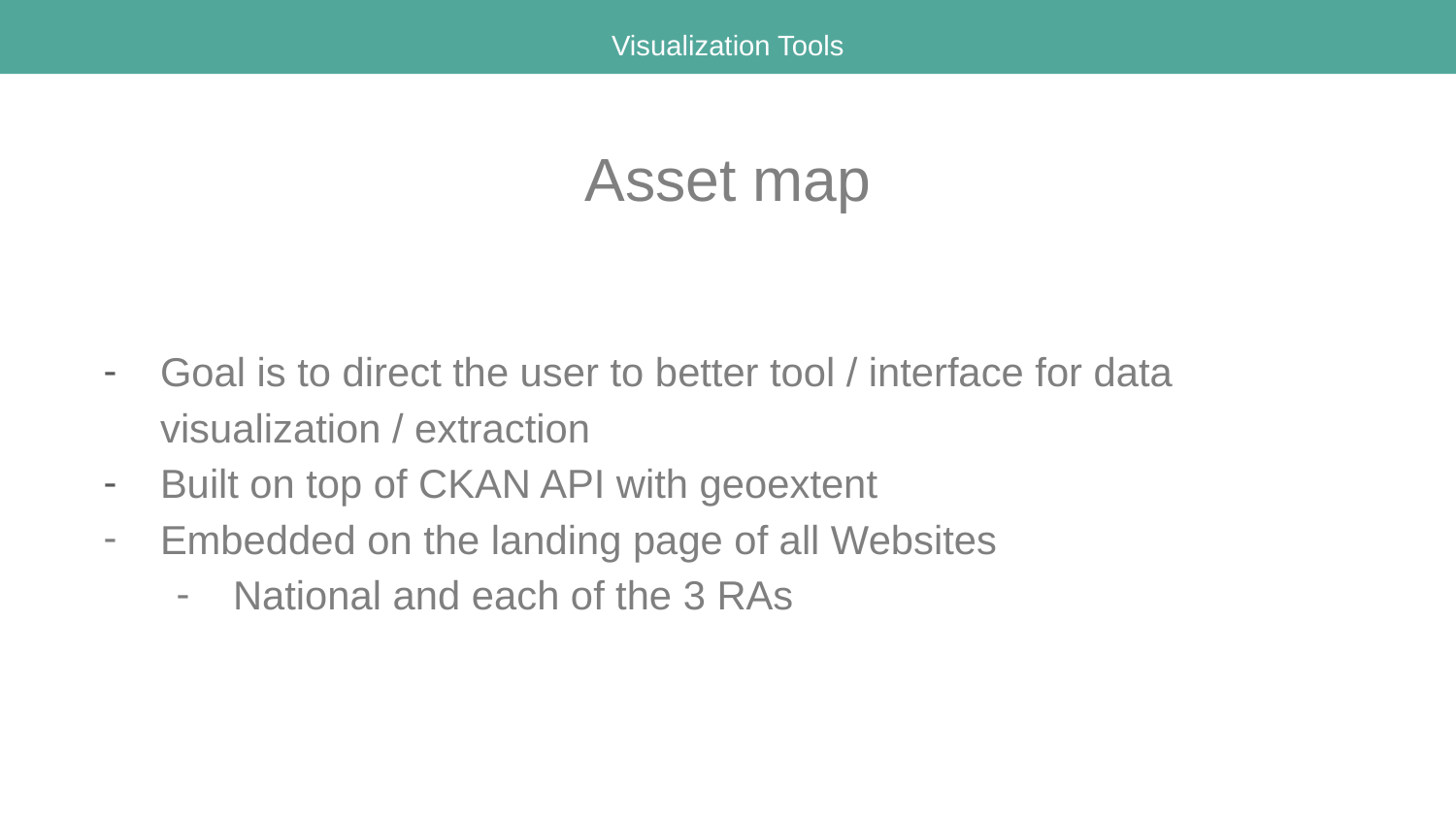

Visualization Tools
# Asset map
Goal is to direct the user to better tool / interface for data visualization / extraction
Built on top of CKAN API with geoextent
Embedded on the landing page of all Websites
National and each of the 3 RAs